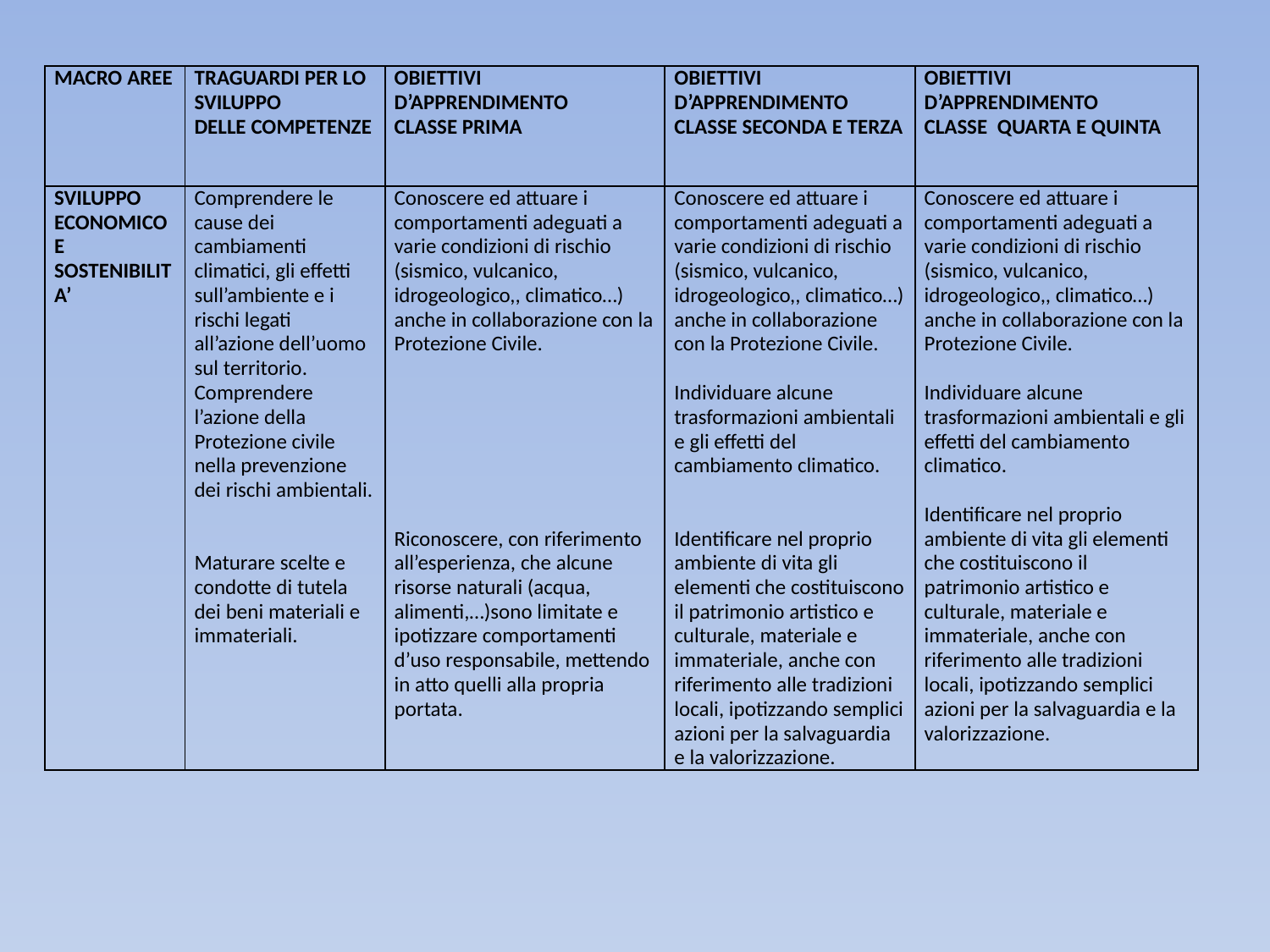

| MACRO AREE | TRAGUARDI PER LO SVILUPPO DELLE COMPETENZE | OBIETTIVI D’APPRENDIMENTO CLASSE PRIMA | OBIETTIVI D’APPRENDIMENTO CLASSE SECONDA E TERZA | OBIETTIVI D’APPRENDIMENTO CLASSE QUARTA E QUINTA |
| --- | --- | --- | --- | --- |
| SVILUPPO ECONOMICO E SOSTENIBILITA’ | Comprendere le cause dei cambiamenti climatici, gli effetti sull’ambiente e i rischi legati all’azione dell’uomo sul territorio. Comprendere l’azione della Protezione civile nella prevenzione dei rischi ambientali. Maturare scelte e condotte di tutela dei beni materiali e immateriali. | Conoscere ed attuare i comportamenti adeguati a varie condizioni di rischio (sismico, vulcanico, idrogeologico,, climatico…) anche in collaborazione con la Protezione Civile. Riconoscere, con riferimento all’esperienza, che alcune risorse naturali (acqua, alimenti,…)sono limitate e ipotizzare comportamenti d’uso responsabile, mettendo in atto quelli alla propria portata. | Conoscere ed attuare i comportamenti adeguati a varie condizioni di rischio (sismico, vulcanico, idrogeologico,, climatico…) anche in collaborazione con la Protezione Civile. Individuare alcune trasformazioni ambientali e gli effetti del cambiamento climatico. Identificare nel proprio ambiente di vita gli elementi che costituiscono il patrimonio artistico e culturale, materiale e immateriale, anche con riferimento alle tradizioni locali, ipotizzando semplici azioni per la salvaguardia e la valorizzazione. | Conoscere ed attuare i comportamenti adeguati a varie condizioni di rischio (sismico, vulcanico, idrogeologico,, climatico…) anche in collaborazione con la Protezione Civile. Individuare alcune trasformazioni ambientali e gli effetti del cambiamento climatico. Identificare nel proprio ambiente di vita gli elementi che costituiscono il patrimonio artistico e culturale, materiale e immateriale, anche con riferimento alle tradizioni locali, ipotizzando semplici azioni per la salvaguardia e la valorizzazione. |